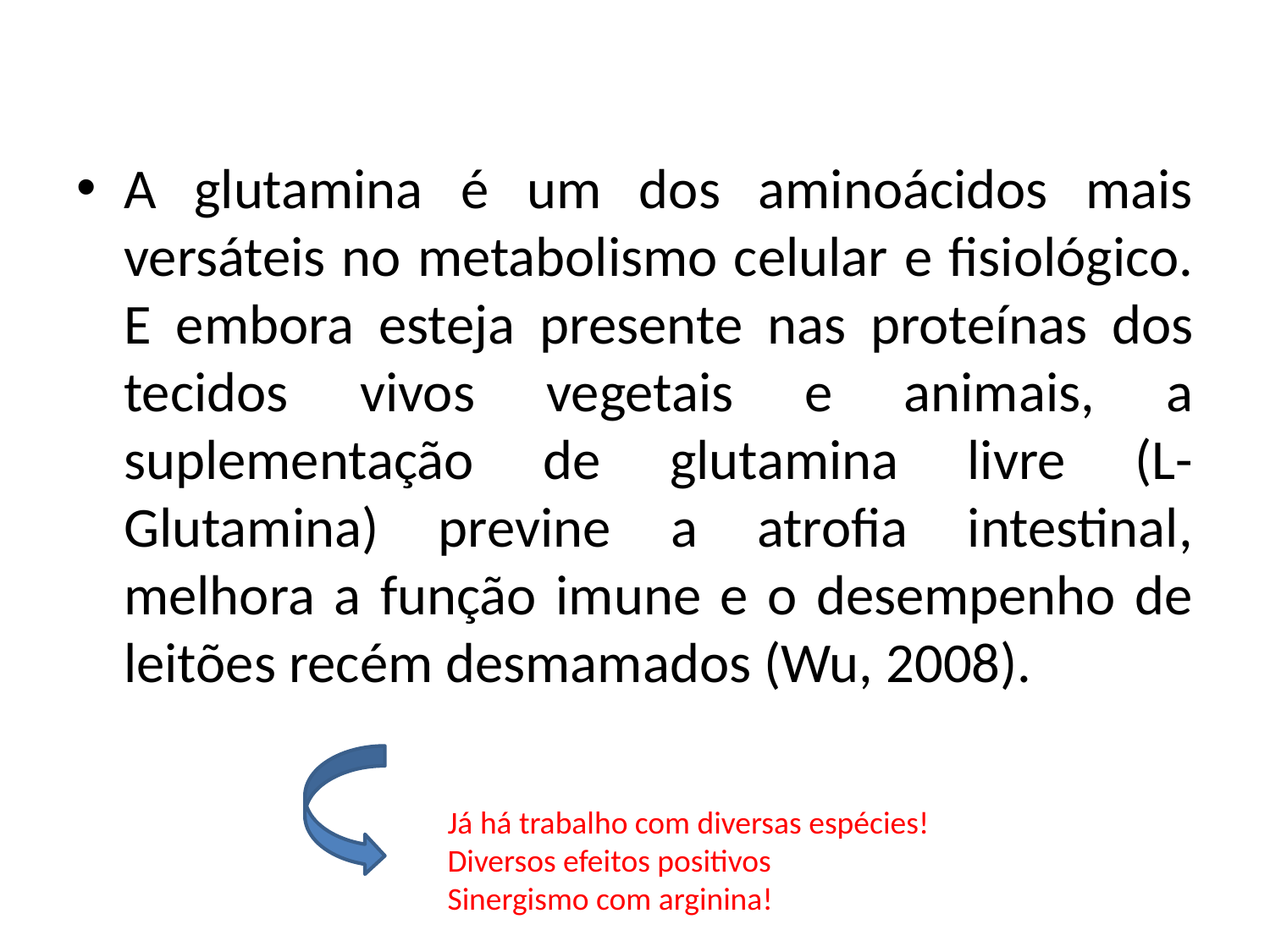

A glutamina é um dos aminoácidos mais versáteis no metabolismo celular e fisiológico. E embora esteja presente nas proteínas dos tecidos vivos vegetais e animais, a suplementação de glutamina livre (L-Glutamina) previne a atrofia intestinal, melhora a função imune e o desempenho de leitões recém desmamados (Wu, 2008).

Já há trabalho com diversas espécies!
Diversos efeitos positivos
Sinergismo com arginina!